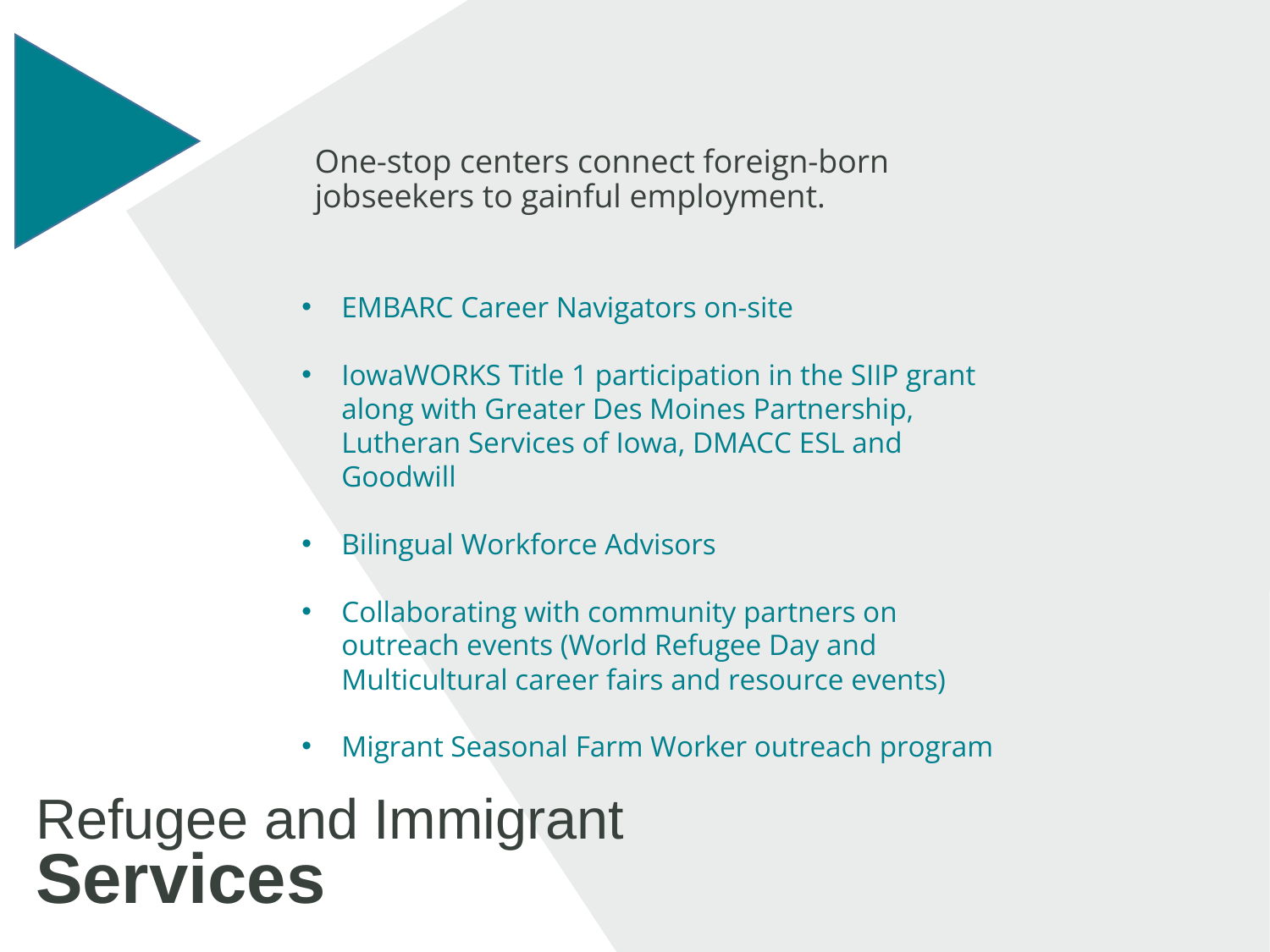

# One-stop centers connect foreign-born jobseekers to gainful employment.
EMBARC Career Navigators on-site

IowaWORKS Title 1 participation in the SIIP grant along with Greater Des Moines Partnership, Lutheran Services of Iowa, DMACC ESL and Goodwill

Bilingual Workforce Advisors

Collaborating with community partners on outreach events (World Refugee Day and Multicultural career fairs and resource events)

Migrant Seasonal Farm Worker outreach program

Refugee and Immigrant
Services